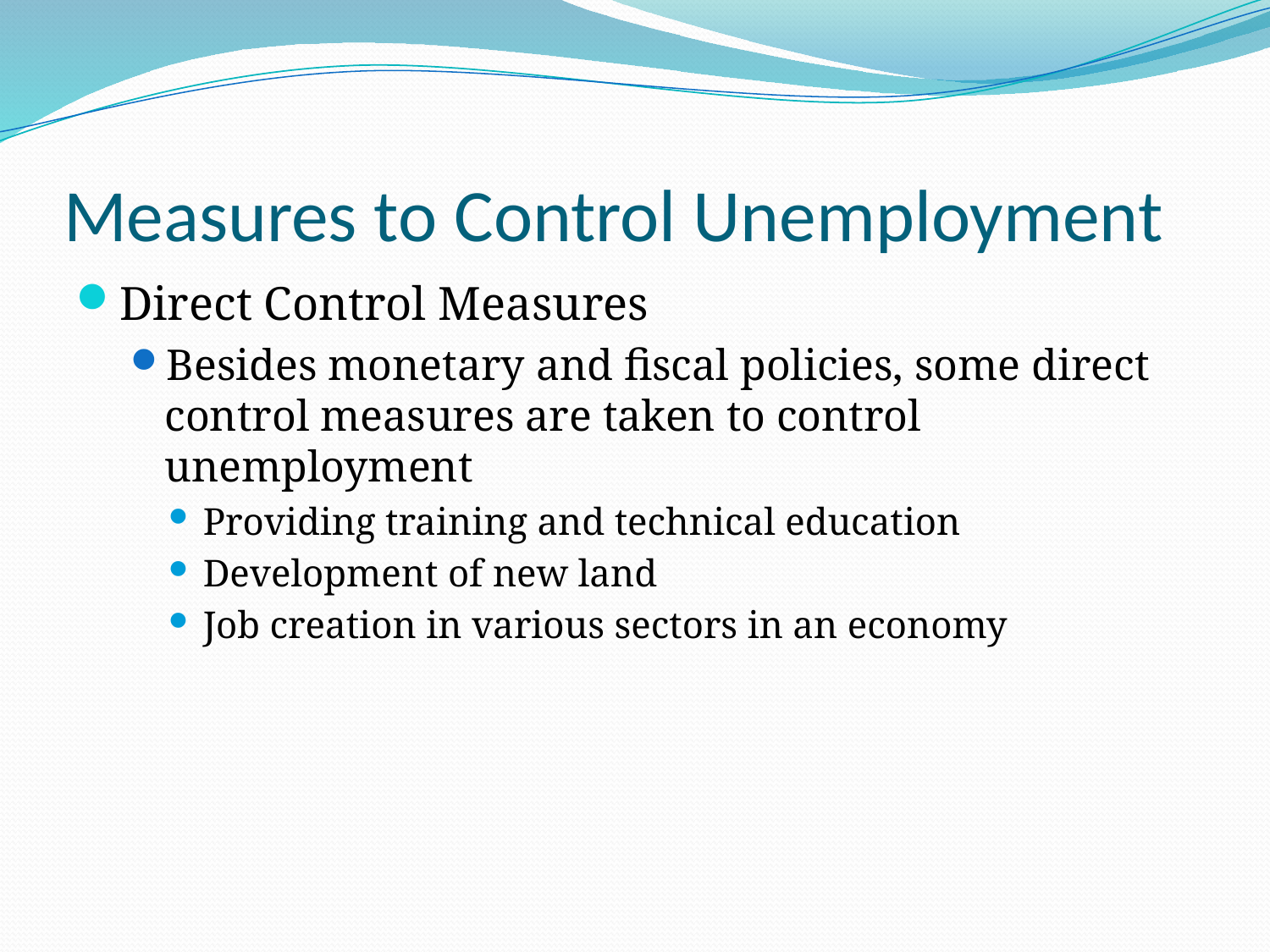

# Measures to Control Unemployment
Direct Control Measures
Besides monetary and fiscal policies, some direct control measures are taken to control unemployment
Providing training and technical education
Development of new land
Job creation in various sectors in an economy